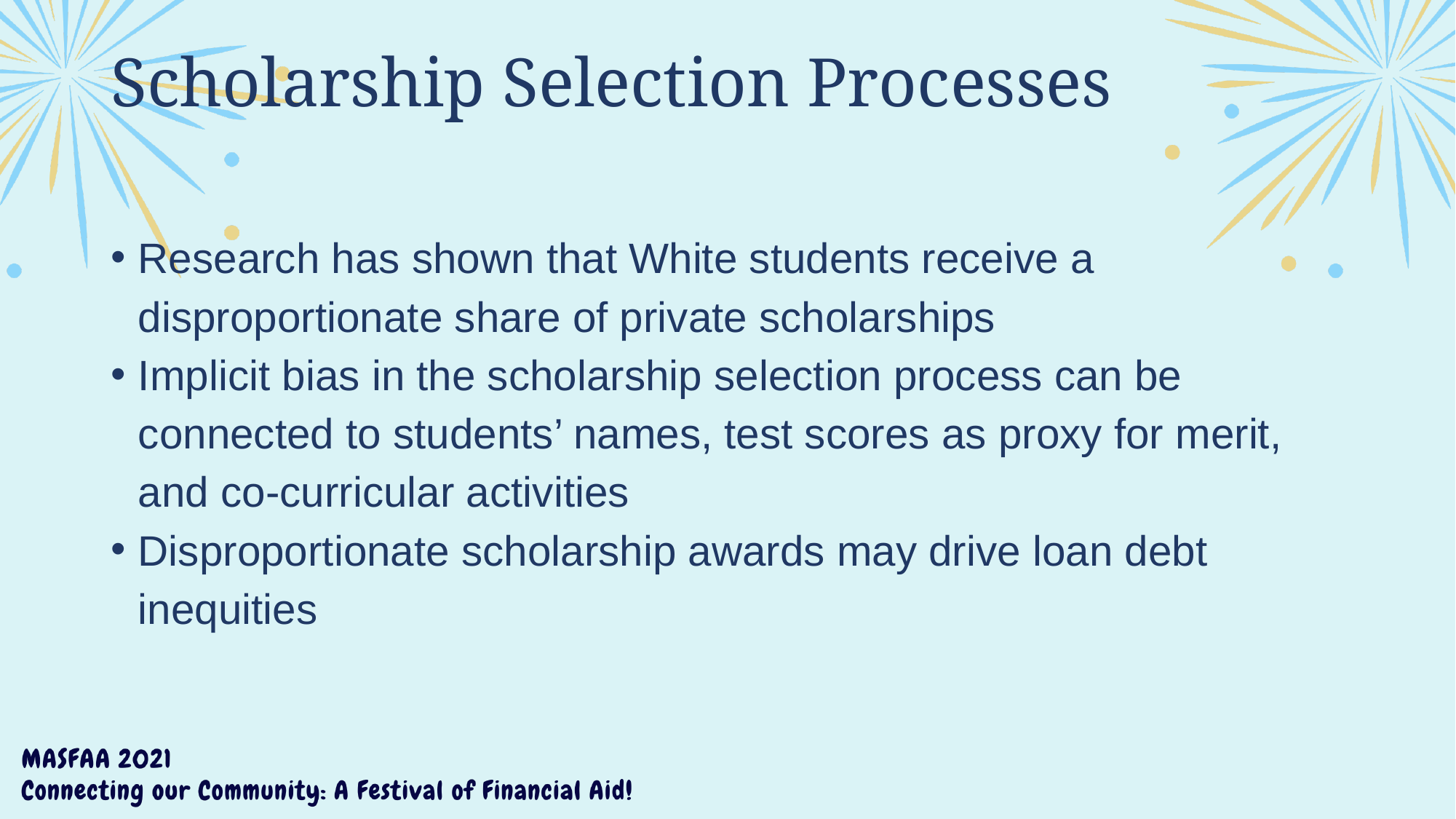

# Scholarship Selection Processes
Research has shown that White students receive a disproportionate share of private scholarships
Implicit bias in the scholarship selection process can be connected to students’ names, test scores as proxy for merit, and co-curricular activities
Disproportionate scholarship awards may drive loan debt inequities